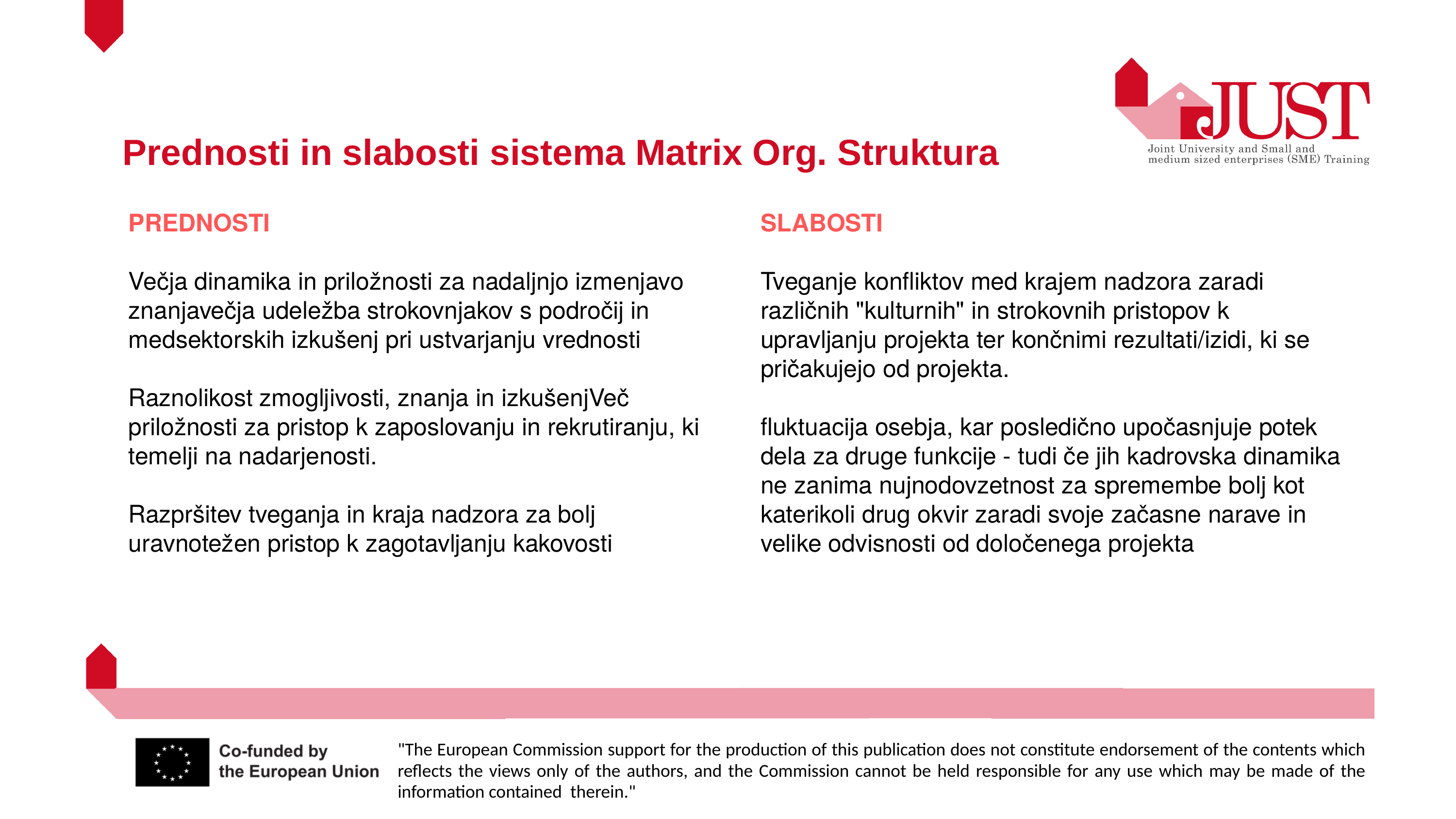

Prednosti in slabosti sistema Matrix Org. Struktura
PREDNOSTI

Večja dinamika in priložnosti za nadaljnjo izmenjavo znanjavečja udeležba strokovnjakov s področij in medsektorskih izkušenj pri ustvarjanju vrednosti

Raznolikost zmogljivosti, znanja in izkušenjVeč priložnosti za pristop k zaposlovanju in rekrutiranju, ki temelji na nadarjenosti.

Razpršitev tveganja in kraja nadzora za bolj uravnotežen pristop k zagotavljanju kakovosti

SLABOSTI

Tveganje konfliktov med krajem nadzora zaradi različnih "kulturnih" in strokovnih pristopov k upravljanju projekta ter končnimi rezultati/izidi, ki se pričakujejo od projekta.

fluktuacija osebja, kar posledično upočasnjuje potek dela za druge funkcije - tudi če jih kadrovska dinamika ne zanima nujnodovzetnost za spremembe bolj kot katerikoli drug okvir zaradi svoje začasne narave in velike odvisnosti od določenega projekta